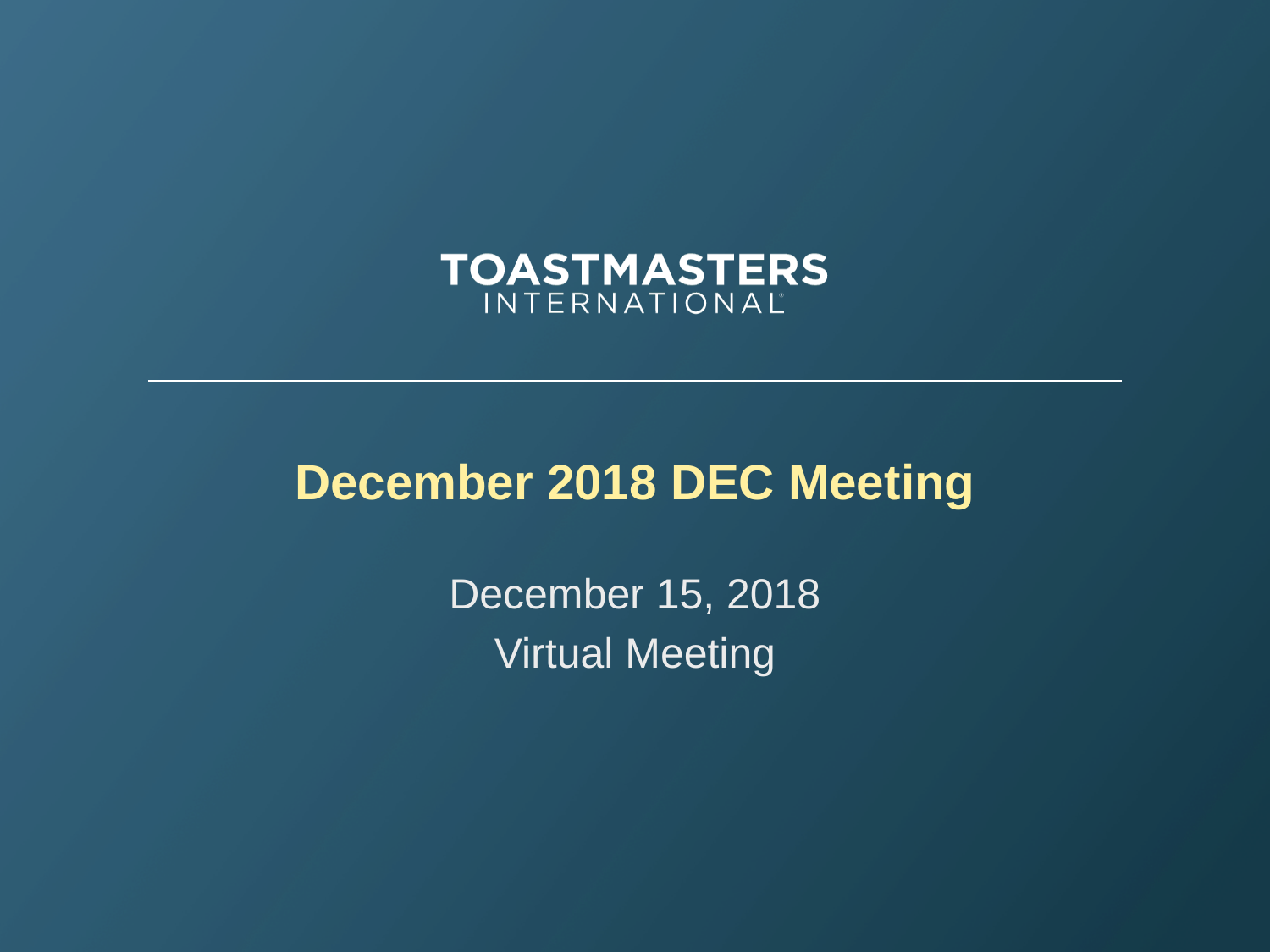

# December 2018 DEC Meeting
December 15, 2018
Virtual Meeting